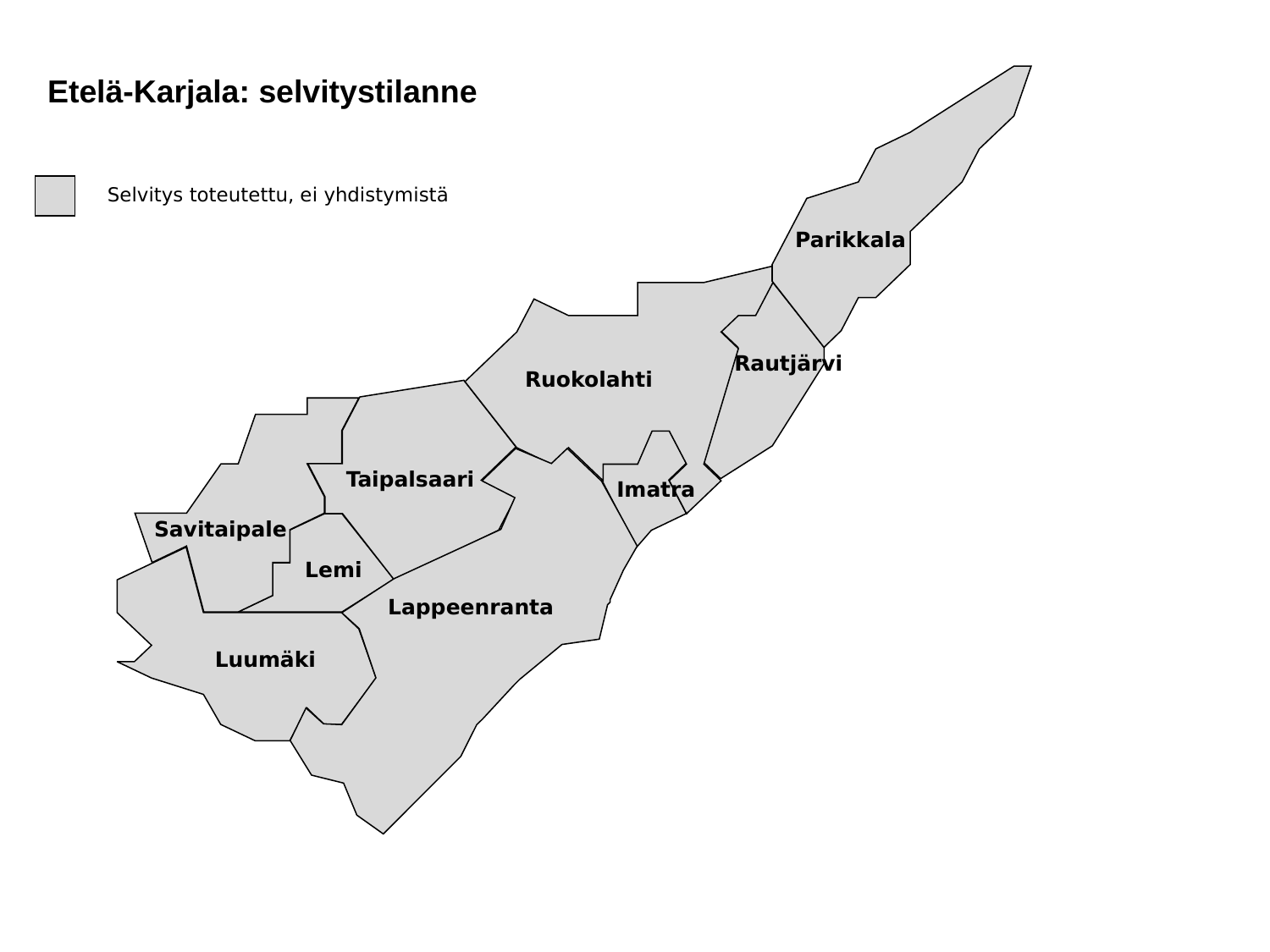

Etelä-Karjala: selvitystilanne

Selvitys toteutettu, ei yhdistymistä
Parikkala

Rautjärvi
Ruokolahti

Taipalsaari
Imatra

Savitaipale

Lemi
Lappeenranta
Luumäki